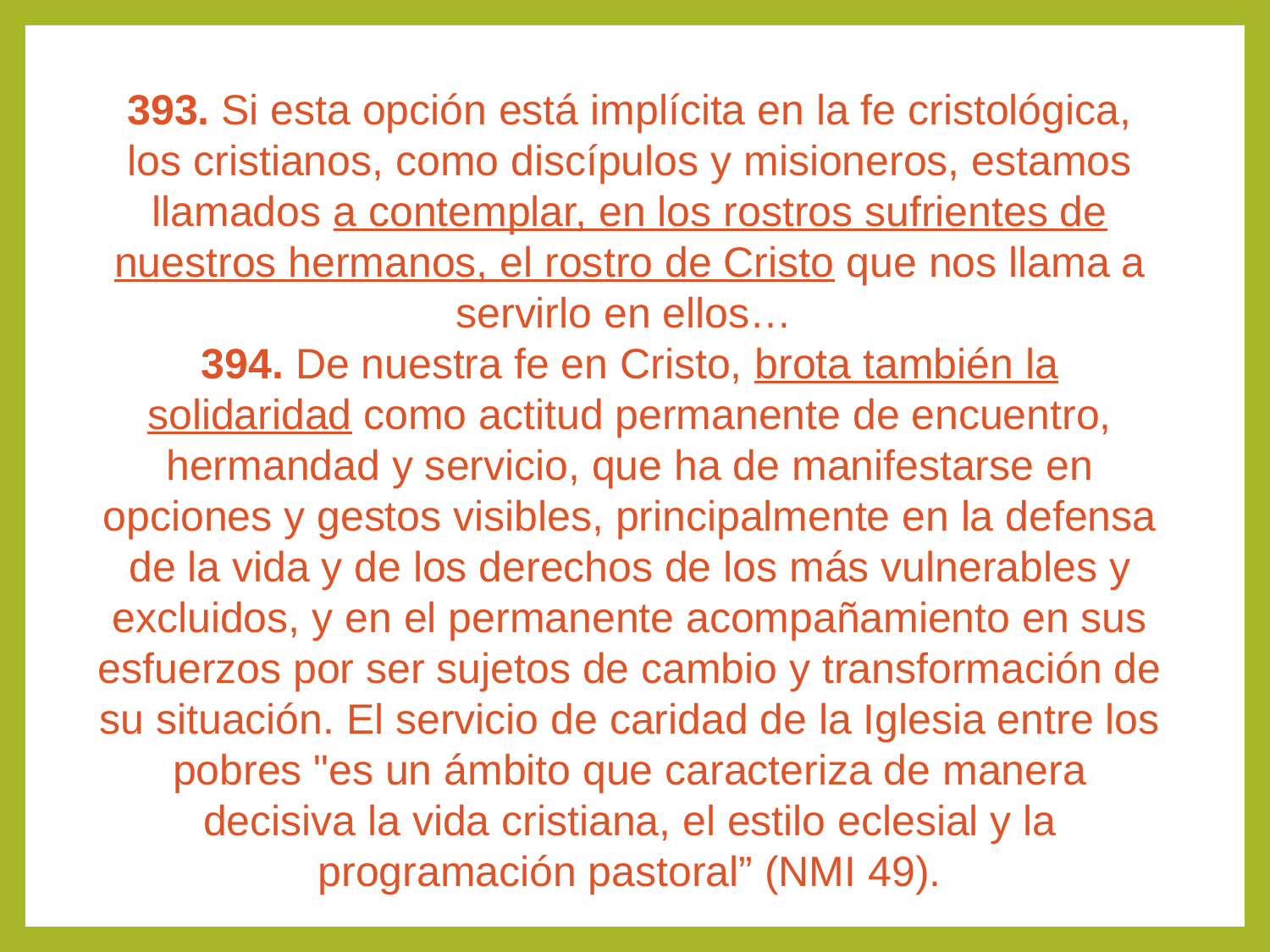

393. Si esta opción está implícita en la fe cristológica, los cristianos, como discípulos y misioneros, estamos llamados a contemplar, en los rostros sufrientes de nuestros hermanos, el rostro de Cristo que nos llama a servirlo en ellos…
394. De nuestra fe en Cristo, brota también la solidaridad como actitud permanente de encuentro, hermandad y servicio, que ha de manifestarse en opciones y gestos visibles, principalmente en la defensa de la vida y de los derechos de los más vulnerables y excluidos, y en el permanente acompañamiento en sus esfuerzos por ser sujetos de cambio y transformación de su situación. El servicio de caridad de la Iglesia entre los pobres "es un ámbito que caracteriza de manera decisiva la vida cristiana, el estilo eclesial y la programación pastoral” (NMI 49).